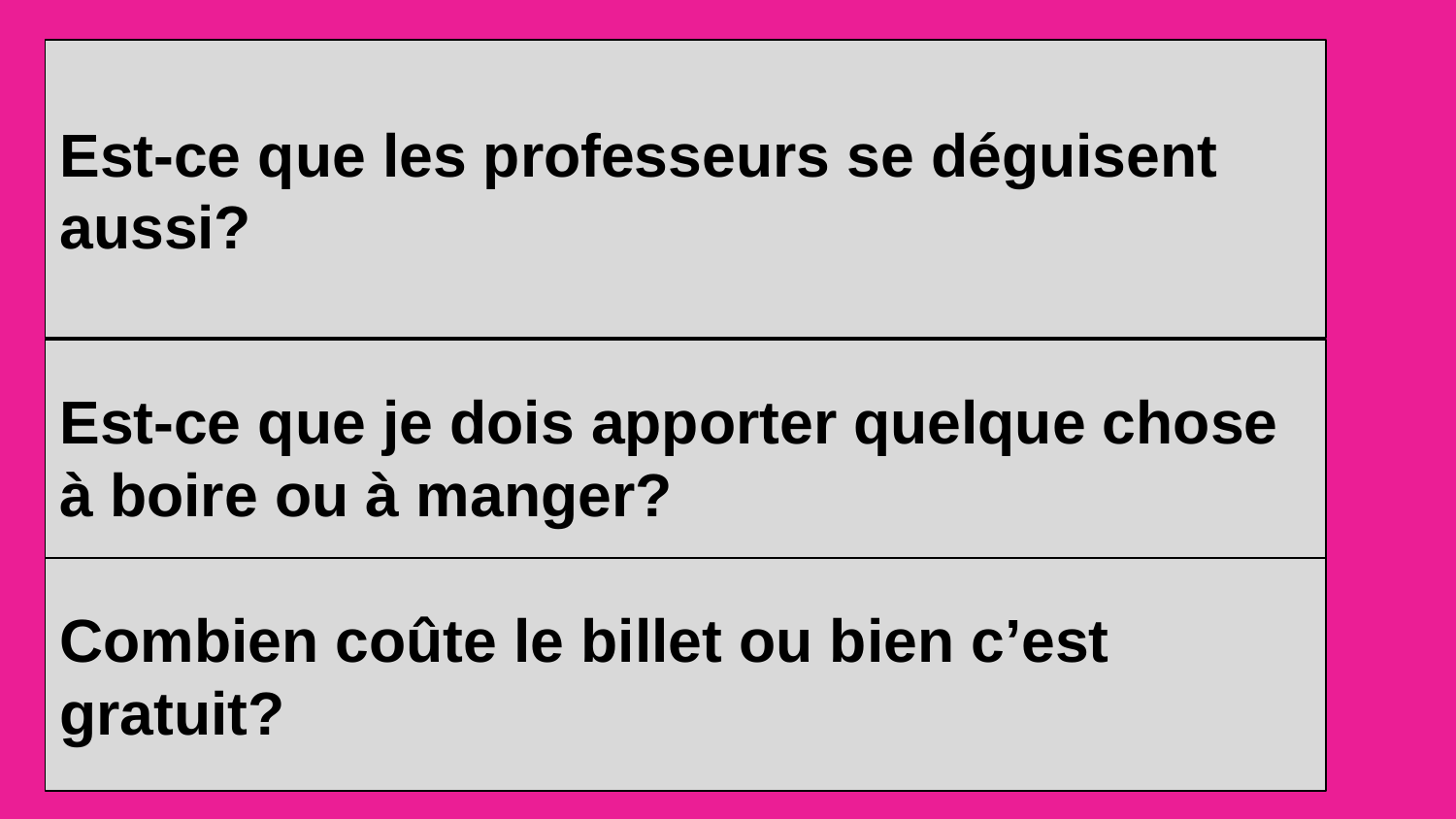

Est-ce que les professeurs se déguisent aussi?
#
Est-ce que je dois apporter quelque chose à boire ou à manger?
Combien coûte le billet ou bien c’est gratuit?